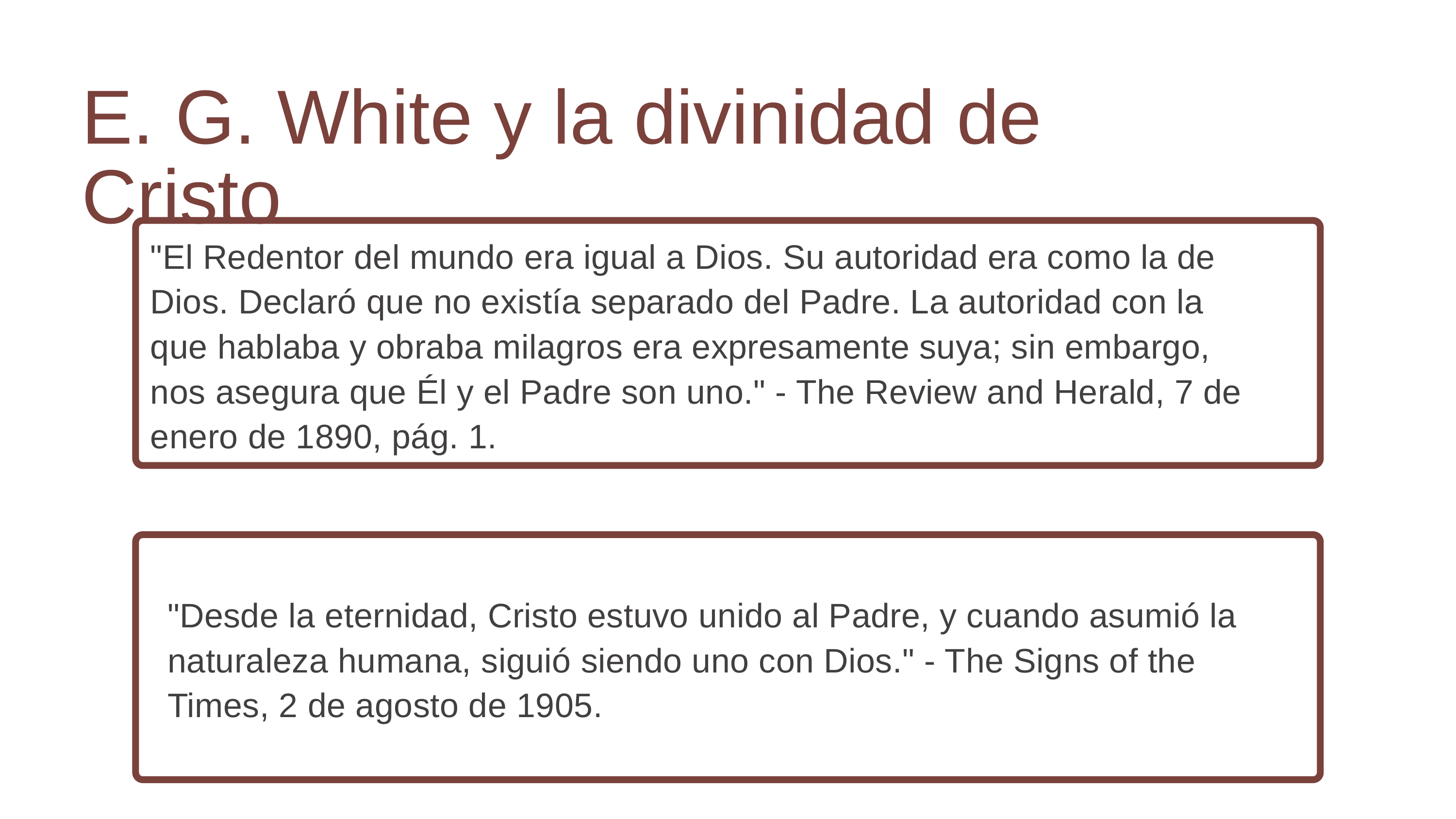

E. G. White y la divinidad de Cristo

"El Redentor del mundo era igual a Dios. Su autoridad era como la de Dios. Declaró que no existía separado del Padre. La autoridad con la que hablaba y obraba milagros era expresamente suya; sin embargo, nos asegura que Él y el Padre son uno." - The Review and Herald, 7 de enero de 1890, pág. 1.

"Desde la eternidad, Cristo estuvo unido al Padre, y cuando asumió la naturaleza humana, siguió siendo uno con Dios." - The Signs of the Times, 2 de agosto de 1905.